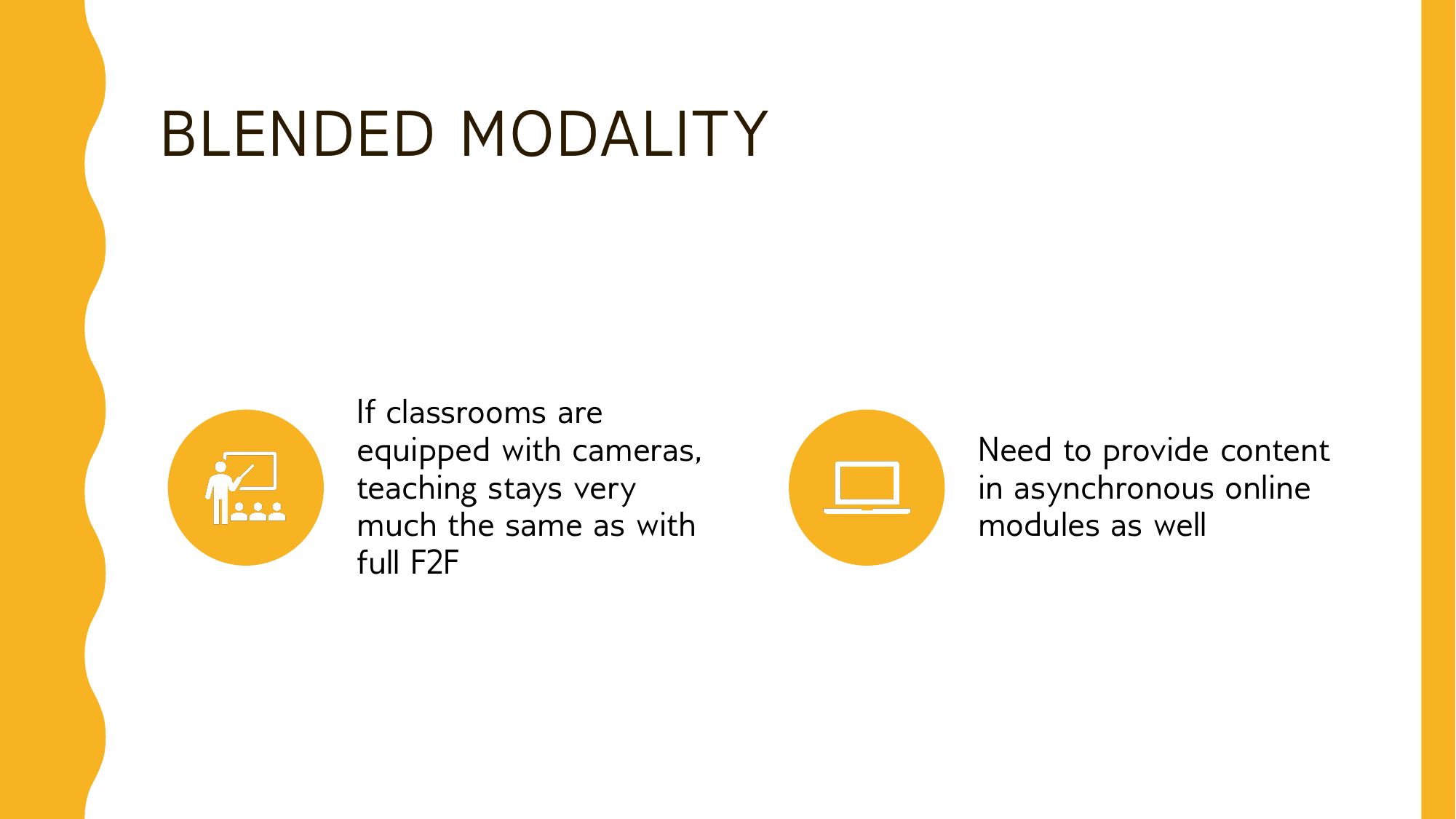

# Blended modality
If classrooms are equipped with cameras, teaching stays very much the same as with full F2F
Need to provide content in asynchronous online modules as well